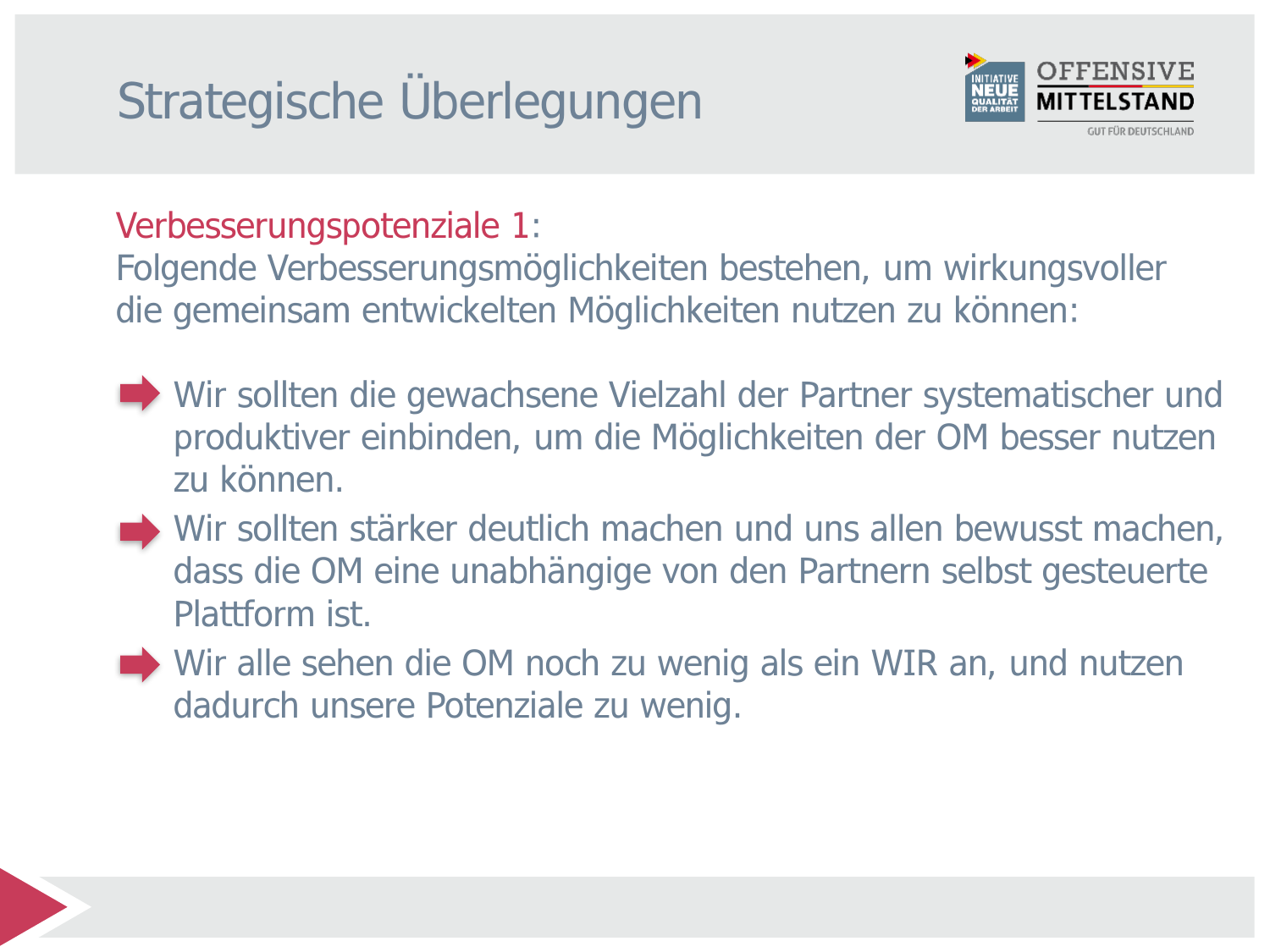

Strategische Überlegungen
Verbesserungspotenziale 1:
Folgende Verbesserungsmöglichkeiten bestehen, um wirkungsvoller die gemeinsam entwickelten Möglichkeiten nutzen zu können:
Wir sollten die gewachsene Vielzahl der Partner systematischer und produktiver einbinden, um die Möglichkeiten der OM besser nutzen zu können.
Wir sollten stärker deutlich machen und uns allen bewusst machen, dass die OM eine unabhängige von den Partnern selbst gesteuerte Plattform ist.
Wir alle sehen die OM noch zu wenig als ein WIR an, und nutzen dadurch unsere Potenziale zu wenig.